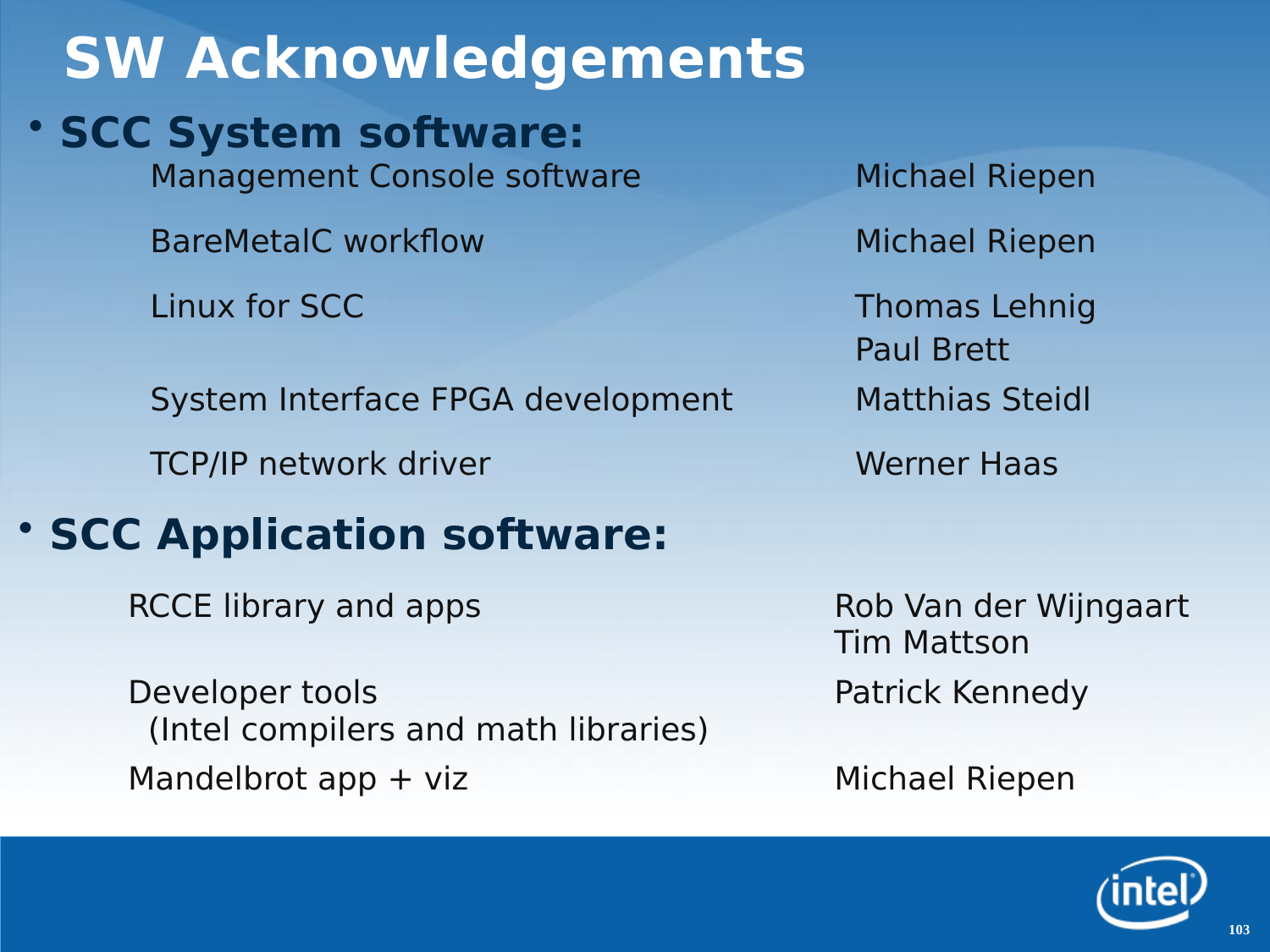

# SW Acknowledgements
SCC System software:
| Management Console software | Michael Riepen |
| --- | --- |
| BareMetalC workflow | Michael Riepen |
| Linux for SCC | Thomas Lehnig Paul Brett |
| System Interface FPGA development | Matthias Steidl |
| TCP/IP network driver | Werner Haas |
SCC Application software:
| RCCE library and apps | Rob Van der Wijngaart Tim Mattson |
| --- | --- |
| Developer tools (Intel compilers and math libraries) | Patrick Kennedy |
| Mandelbrot app + viz | Michael Riepen |
103